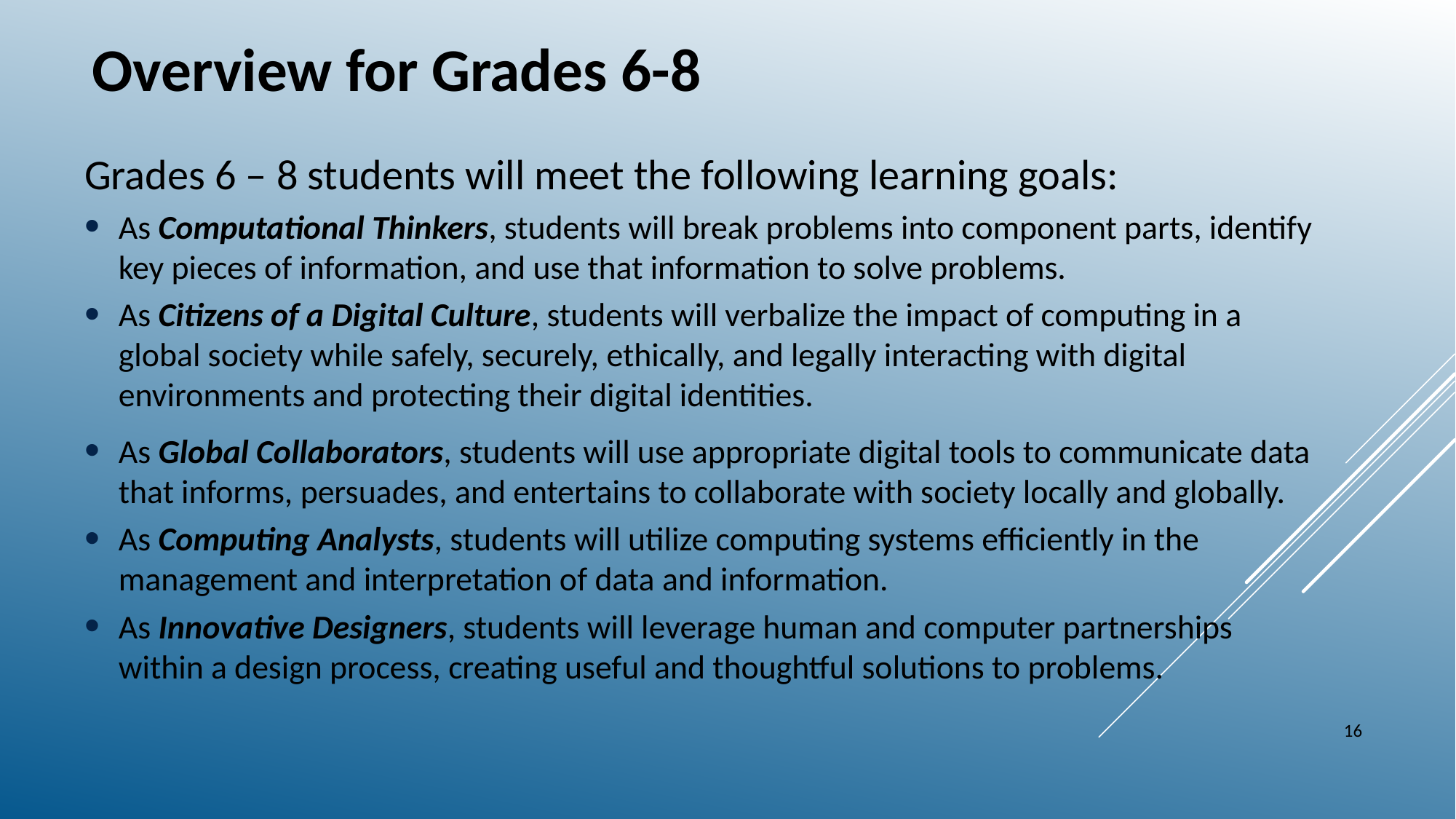

Overview for Grades 6-8
Grades 6 – 8 students will meet the following learning goals:
As Computational Thinkers, students will break problems into component parts, identify key pieces of information, and use that information to solve problems.
As Citizens of a Digital Culture, students will verbalize the impact of computing in a global society while safely, securely, ethically, and legally interacting with digital environments and protecting their digital identities.
As Global Collaborators, students will use appropriate digital tools to communicate data that informs, persuades, and entertains to collaborate with society locally and globally.
As Computing Analysts, students will utilize computing systems efficiently in the management and interpretation of data and information.
As Innovative Designers, students will leverage human and computer partnerships within a design process, creating useful and thoughtful solutions to problems.

16